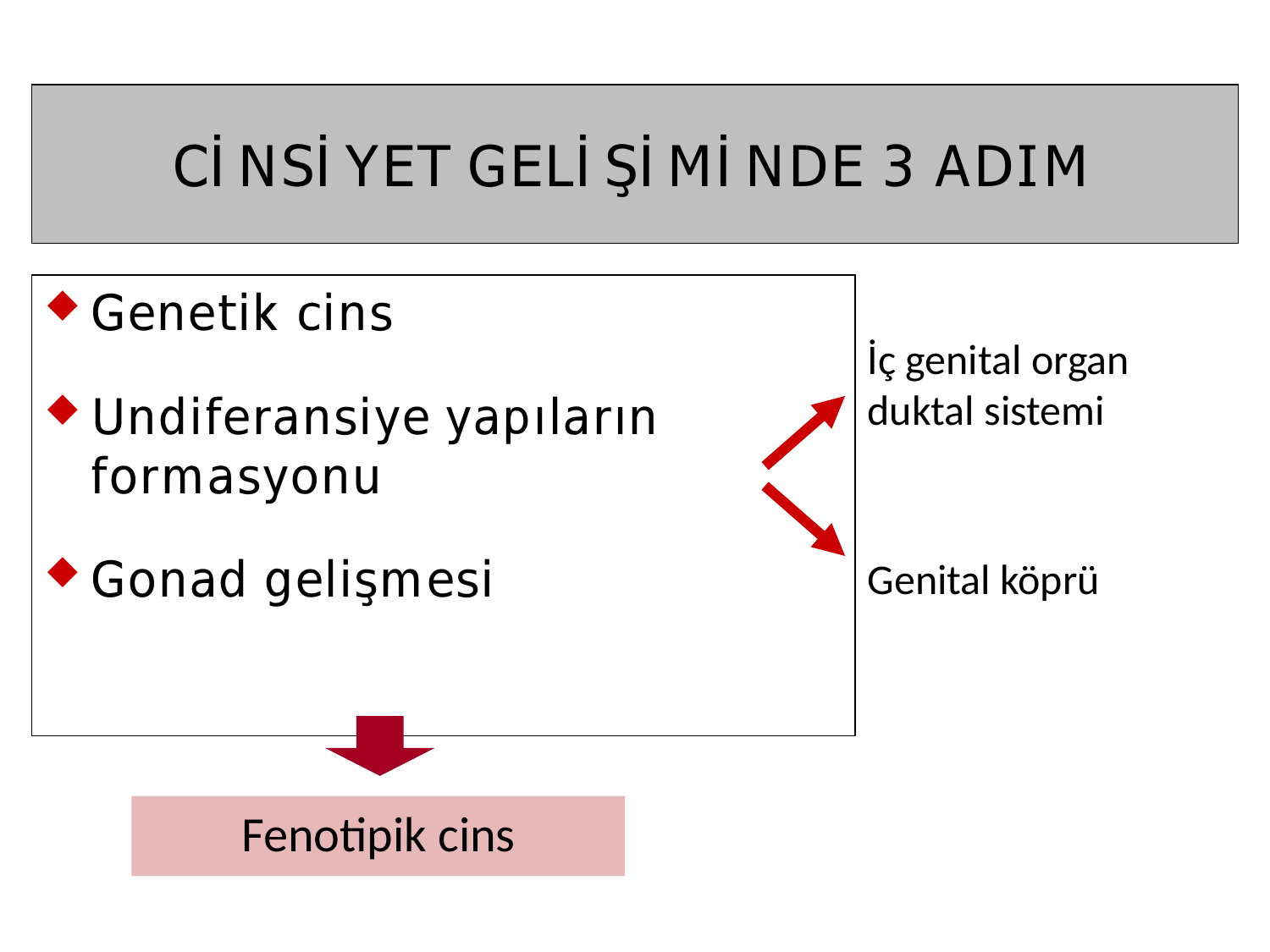

CİNSİYET GELİŞİMİNDE 3 ADIM
Genetik cins
Undiferansiye yapıların formasyonu
Gonad gelişmesi
İç genital organ duktal sistemi

Genital köprü

Fenotipik cins